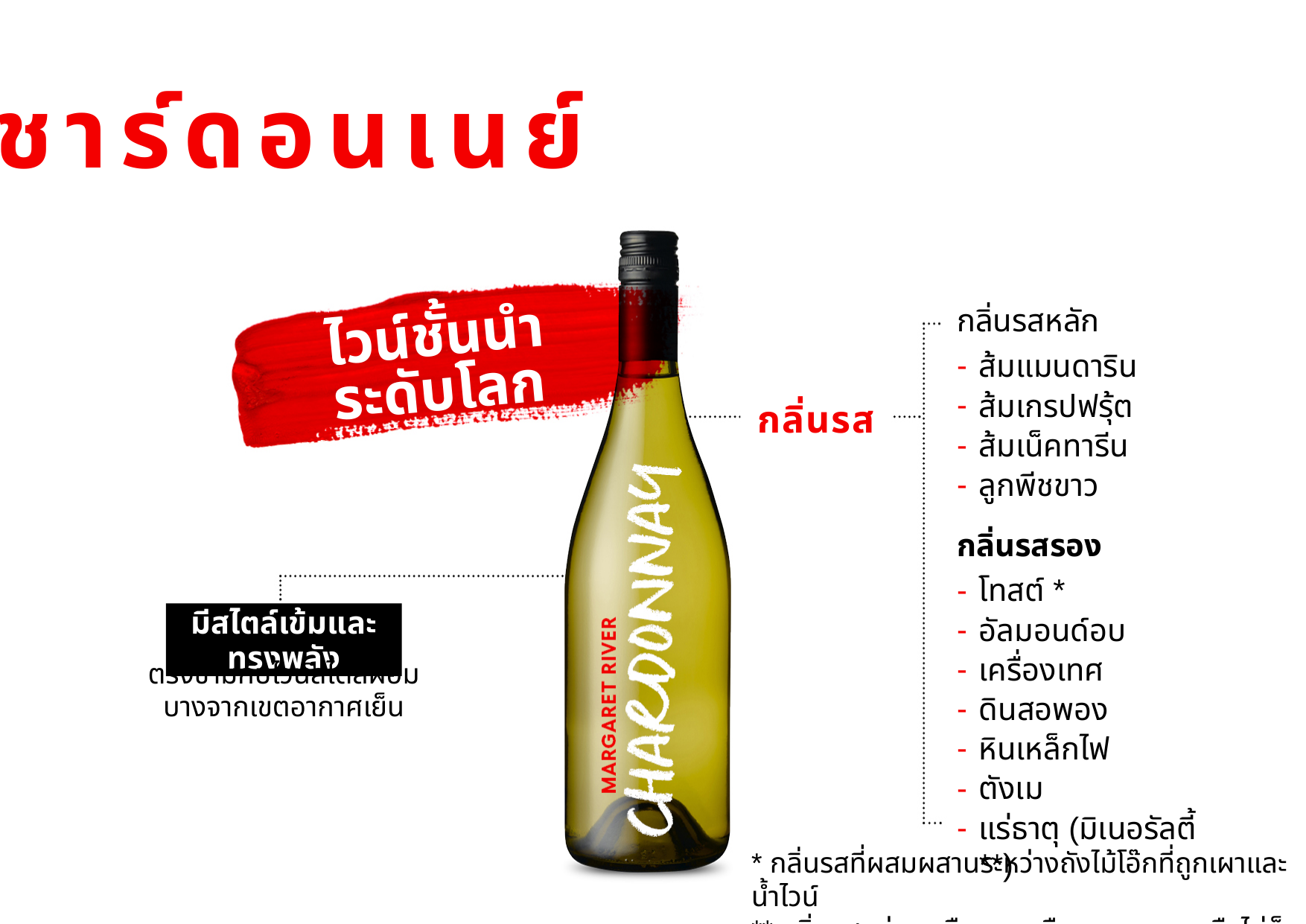

ชาร์ดอนเนย์
กลิ่นรสหลัก
ไวน์ชั้นนำระดับโลก
ส้มแมนดาริน
ส้มเกรปฟรุ้ต
ส้มเน็คทารีน
ลูกพีชขาว
กลิ่นรส
กลิ่นรสรอง
โทสต์ *
อัลมอนด์อบ
เครื่องเทศ
ดินสอพอง
หินเหล็กไฟ
ตังเม
แร่ธาตุ (มิเนอรัลตี้ **)
มีสไตล์เข้มและทรงพลัง
ตรงข้ามกับไวน์สไตล์ผอมบางจากเขตอากาศเย็น
* กลิ่นรสที่ผสมผสานระหว่างถังไม้โอ๊กที่ถูกเผาและน้ำไวน์
** กลิ่นรสอย่างเกลือทะเลหรือหอยนางรมหรือไม่ก็ทางเท้าหลังฝนตก